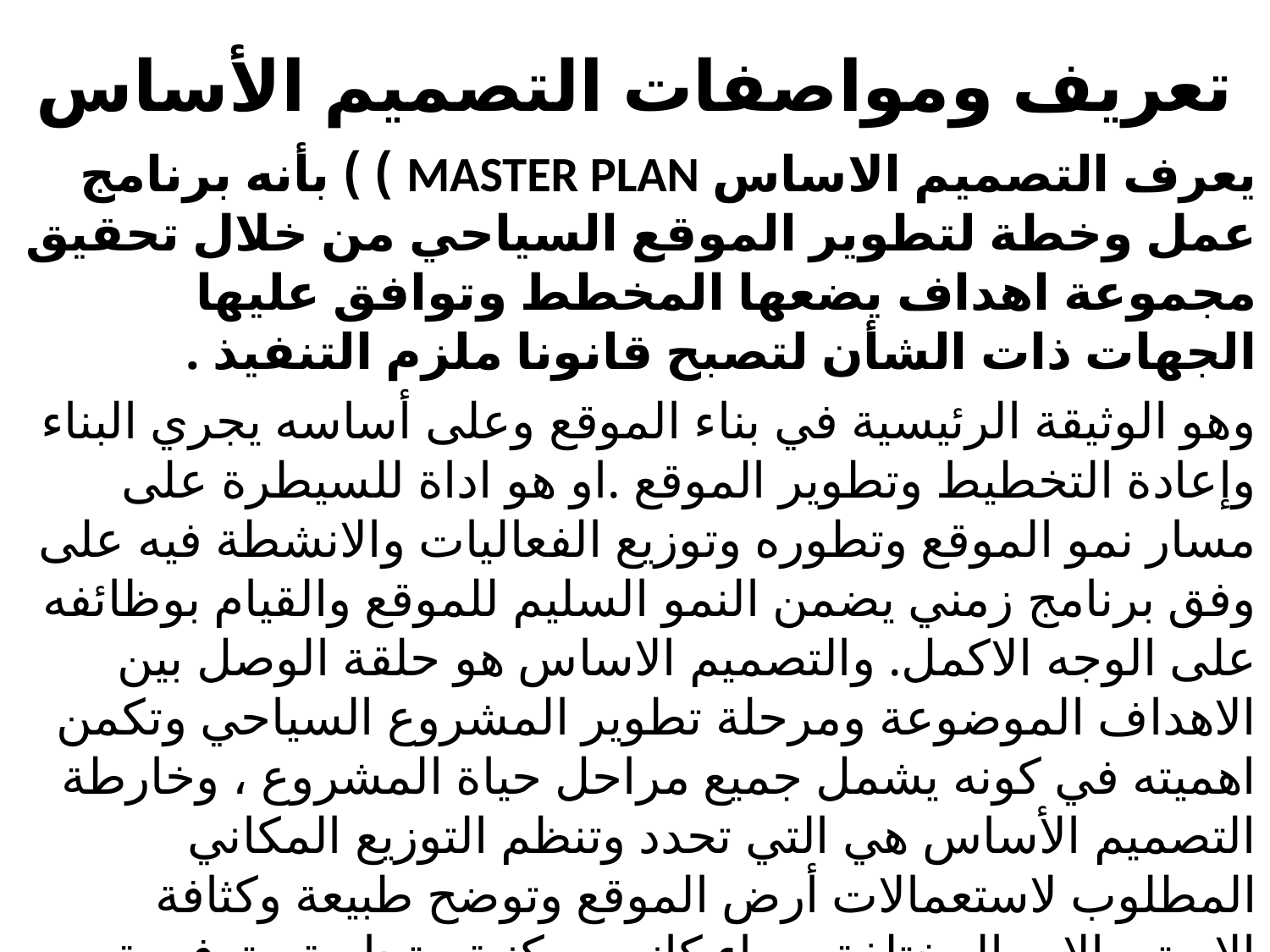

# تعريف ومواصفات التصميم الأساس
يعرف التصميم الاساس MASTER PLAN ) ) بأنه برنامج عمل وخطة لتطوير الموقع السياحي من خلال تحقيق مجموعة اهداف يضعها المخطط وتوافق عليها الجهات ذات الشأن لتصبح قانونا ملزم التنفيذ .
وهو الوثيقة الرئيسية في بناء الموقع وعلى أساسه يجري البناء وإعادة التخطيط وتطوير الموقع .او هو اداة للسيطرة على مسار نمو الموقع وتطوره وتوزيع الفعاليات والانشطة فيه على وفق برنامج زمني يضمن النمو السليم للموقع والقيام بوظائفه على الوجه الاكمل. والتصميم الاساس هو حلقة الوصل بين الاهداف الموضوعة ومرحلة تطوير المشروع السياحي وتكمن اهميته في كونه يشمل جميع مراحل حياة المشروع ، وخارطة التصميم الأساس هي التي تحدد وتنظم التوزيع المكاني المطلوب لاستعمالات أرض الموقع وتوضح طبيعة وكثافة الاستعمالات المختلفة سواء كانت سكنية ، تجارية ، ترفيهية ، خدمات ، مواصلات ، شبكات ، المرافق ، الخدمات العامة … الخ .